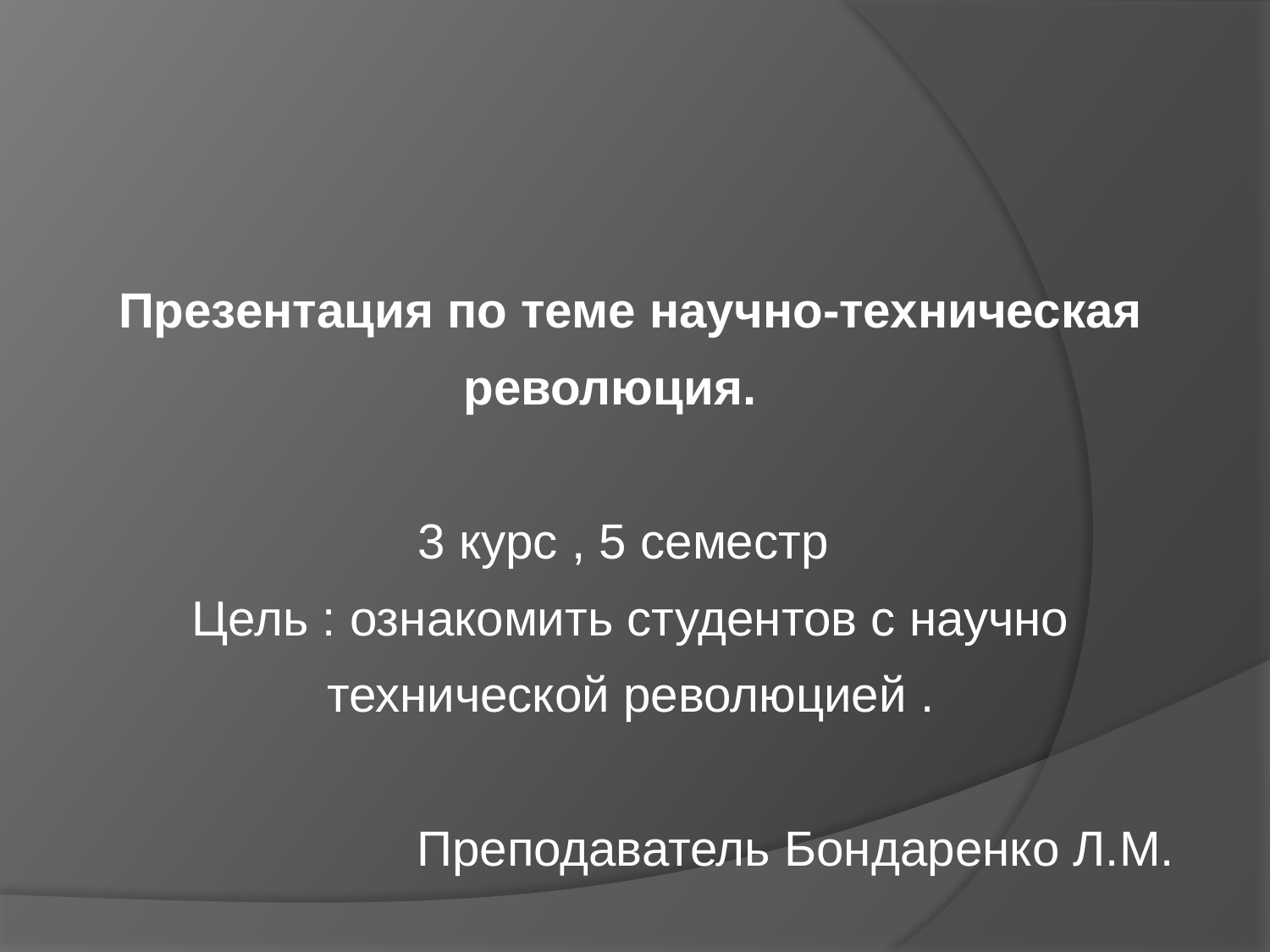

Презентация по теме научно-техническая революция.
3 курс , 5 семестр
Цель : ознакомить студентов с научно технической революцией .

                        Преподаватель Бондаренко Л.М.